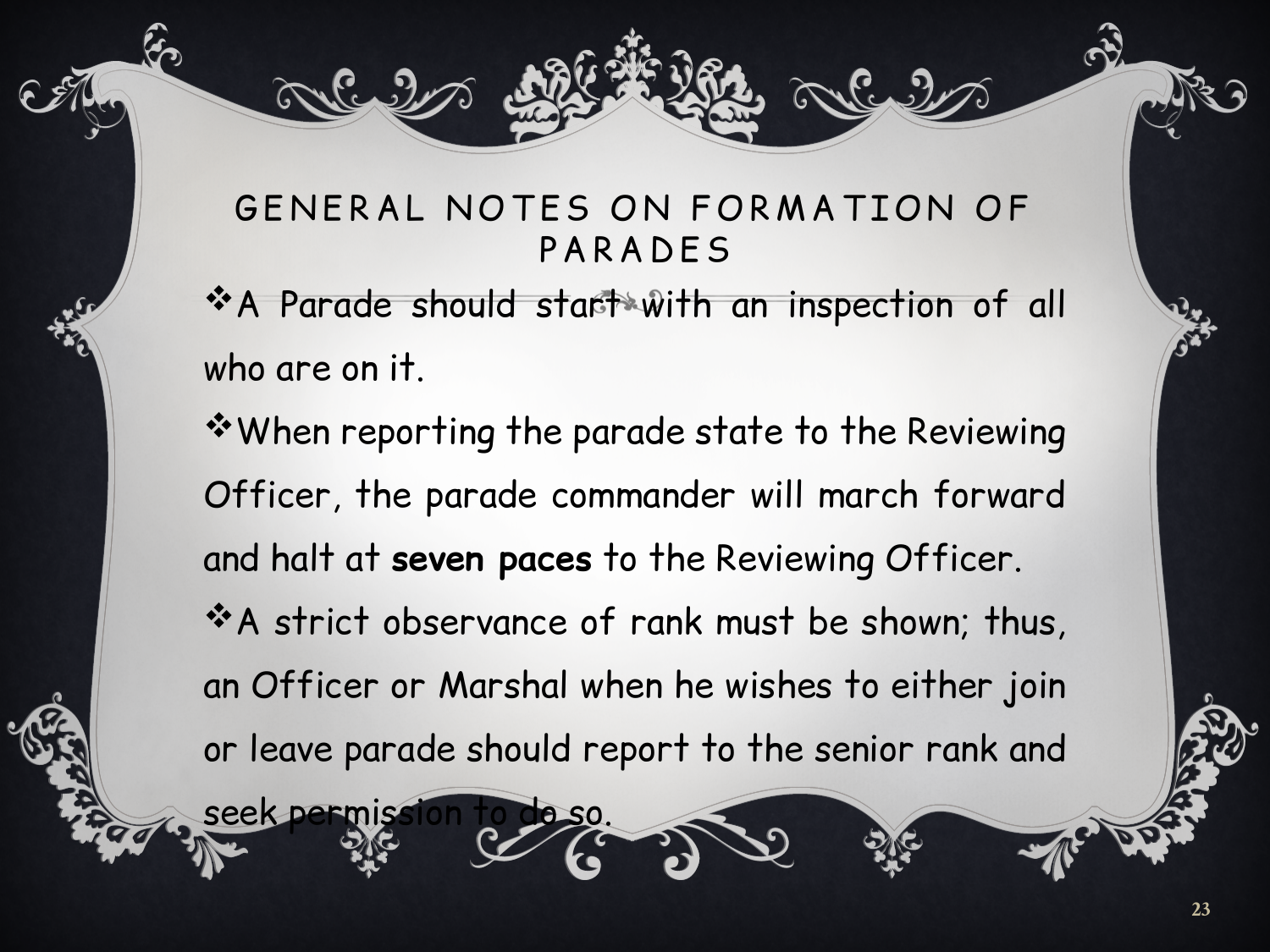

# GENERAL NOTES ON FORMATION OF PARADES
A Parade should start with an inspection of all who are on it.
When reporting the parade state to the Reviewing Officer, the parade commander will march forward and halt at seven paces to the Reviewing Officer.
A strict observance of rank must be shown; thus, an Officer or Marshal when he wishes to either join or leave parade should report to the senior rank and seek permission to do so.
23